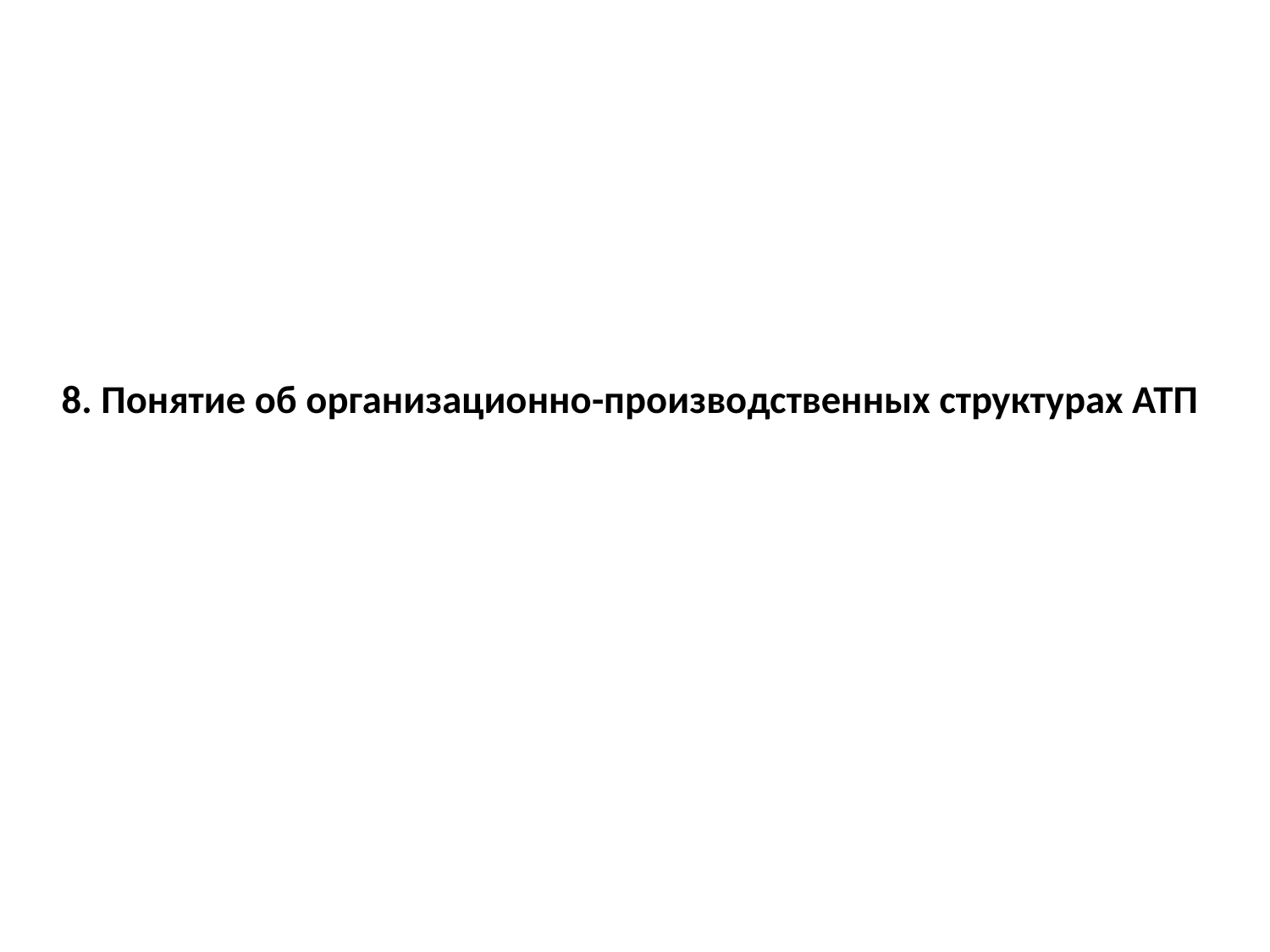

# 8. Понятие об организационно-производственных структурах АТП